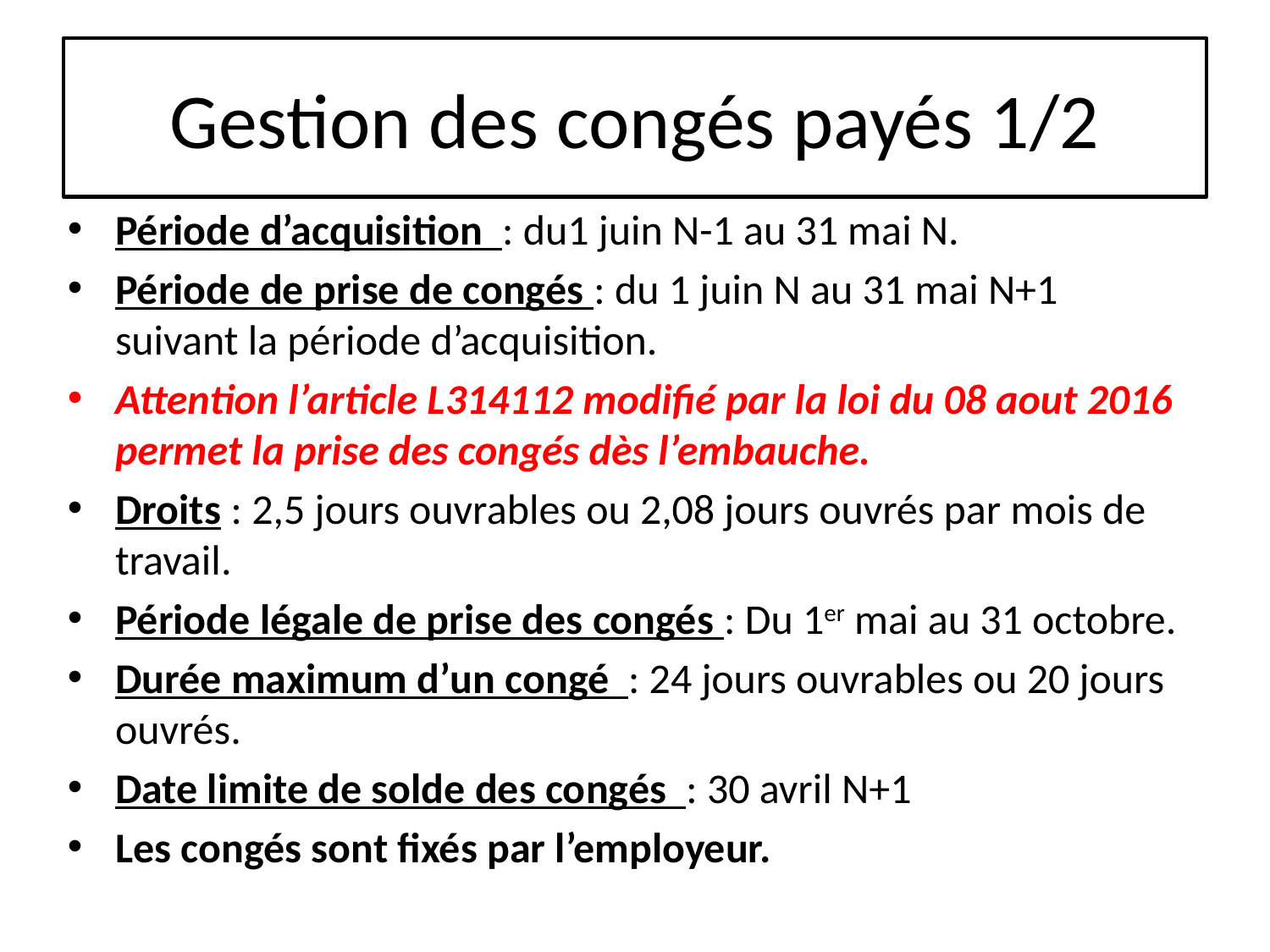

# Gestion des congés payés 1/2
Période d’acquisition  : du1 juin N-1 au 31 mai N.
Période de prise de congés : du 1 juin N au 31 mai N+1 suivant la période d’acquisition.
Attention l’article L314112 modifié par la loi du 08 aout 2016 permet la prise des congés dès l’embauche.
Droits : 2,5 jours ouvrables ou 2,08 jours ouvrés par mois de travail.
Période légale de prise des congés : Du 1er mai au 31 octobre.
Durée maximum d’un congé  : 24 jours ouvrables ou 20 jours ouvrés.
Date limite de solde des congés  : 30 avril N+1
Les congés sont fixés par l’employeur.